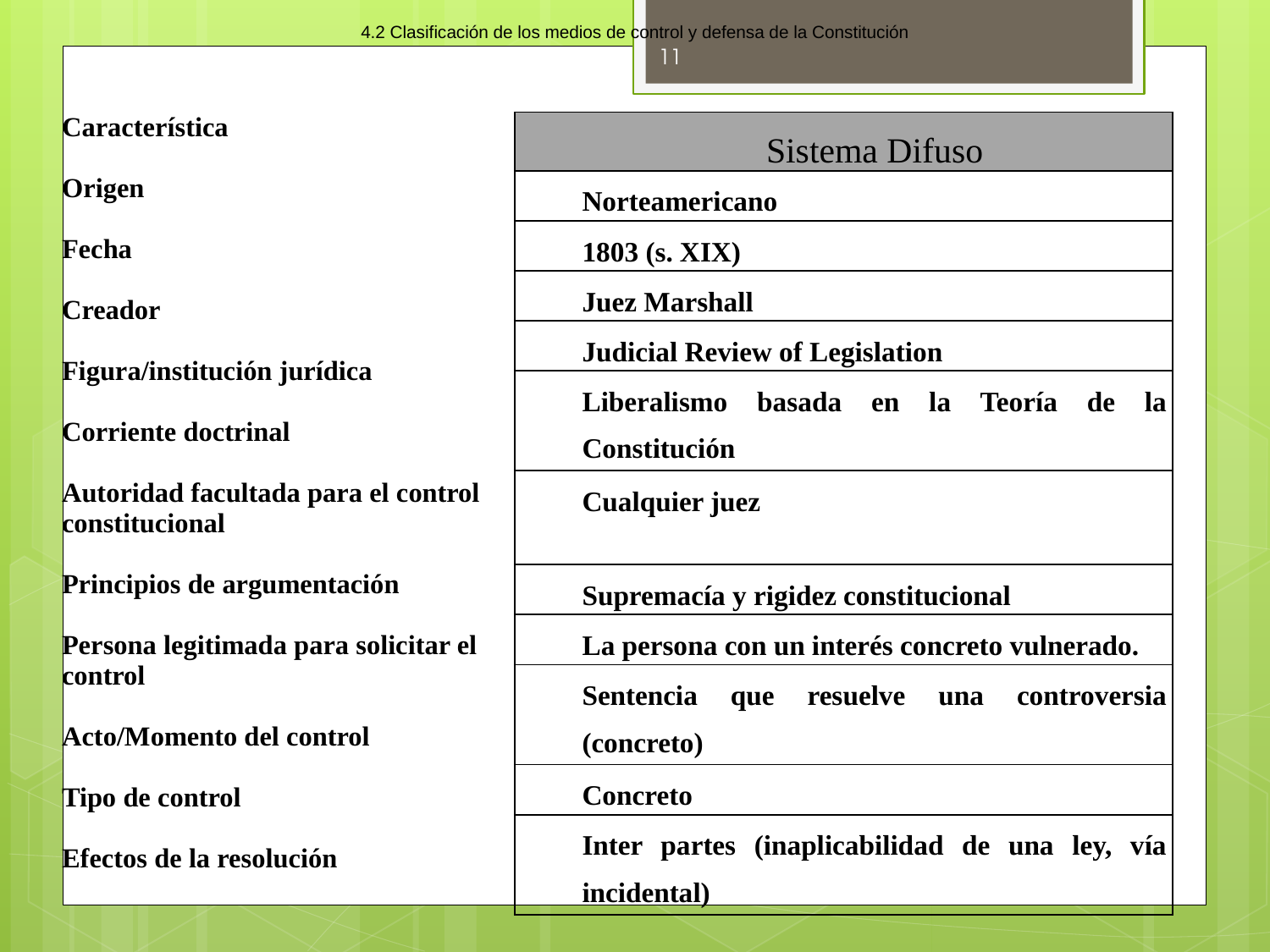

4.2 Clasificación de los medios de control y defensa de la Constitución
11

Característica

Origen

Fecha

Creador

Figura/institución jurídica

Corriente doctrinal

Autoridad facultada para el control constitucional

Principios de argumentación

Persona legitimada para solicitar el control

Acto/Momento del control

Tipo de control

Efectos de la resolución

| Sistema Difuso |
| --- |
| Norteamericano |
| 1803 (s. XIX) |
| Juez Marshall |
| Judicial Review of Legislation |
| Liberalismo basada en la Teoría de la Constitución |
| Cualquier juez |
| Supremacía y rigidez constitucional |
| La persona con un interés concreto vulnerado. |
| Sentencia que resuelve una controversia (concreto) |
| Concreto |
| Inter partes (inaplicabilidad de una ley, vía incidental) |